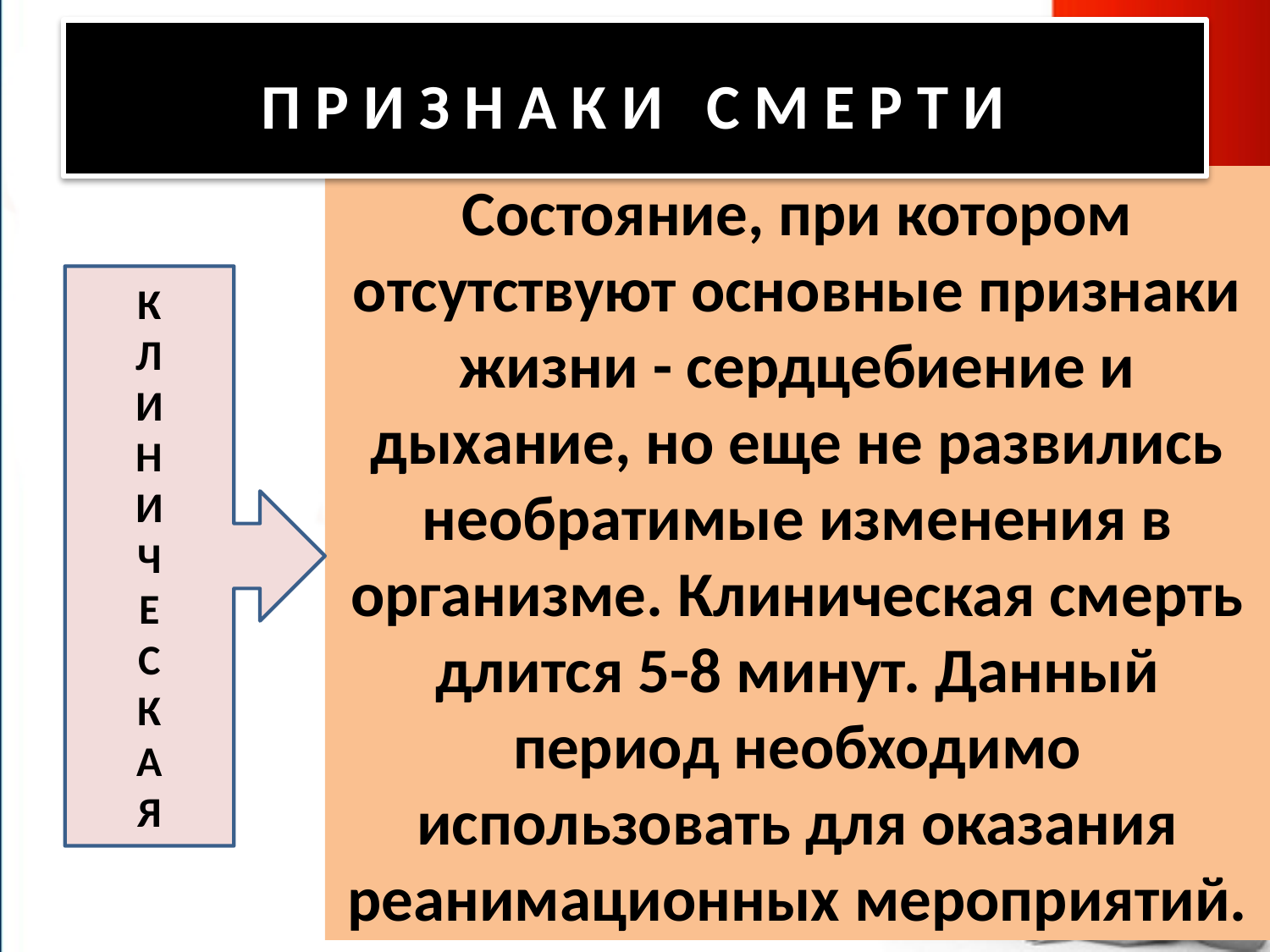

# П Р И З Н А К И   С М Е Р Т И
Состояние, при котором отсутствуют основные признаки жизни - сердцебиение и дыхание, но еще не развились необратимые изменения в организме. Клиническая смерть длится 5-8 минут. Данный период необходимо использовать для оказания реанимационных мероприятий.
К
Л
И
Н
И
Ч
Е
С
К
А
Я